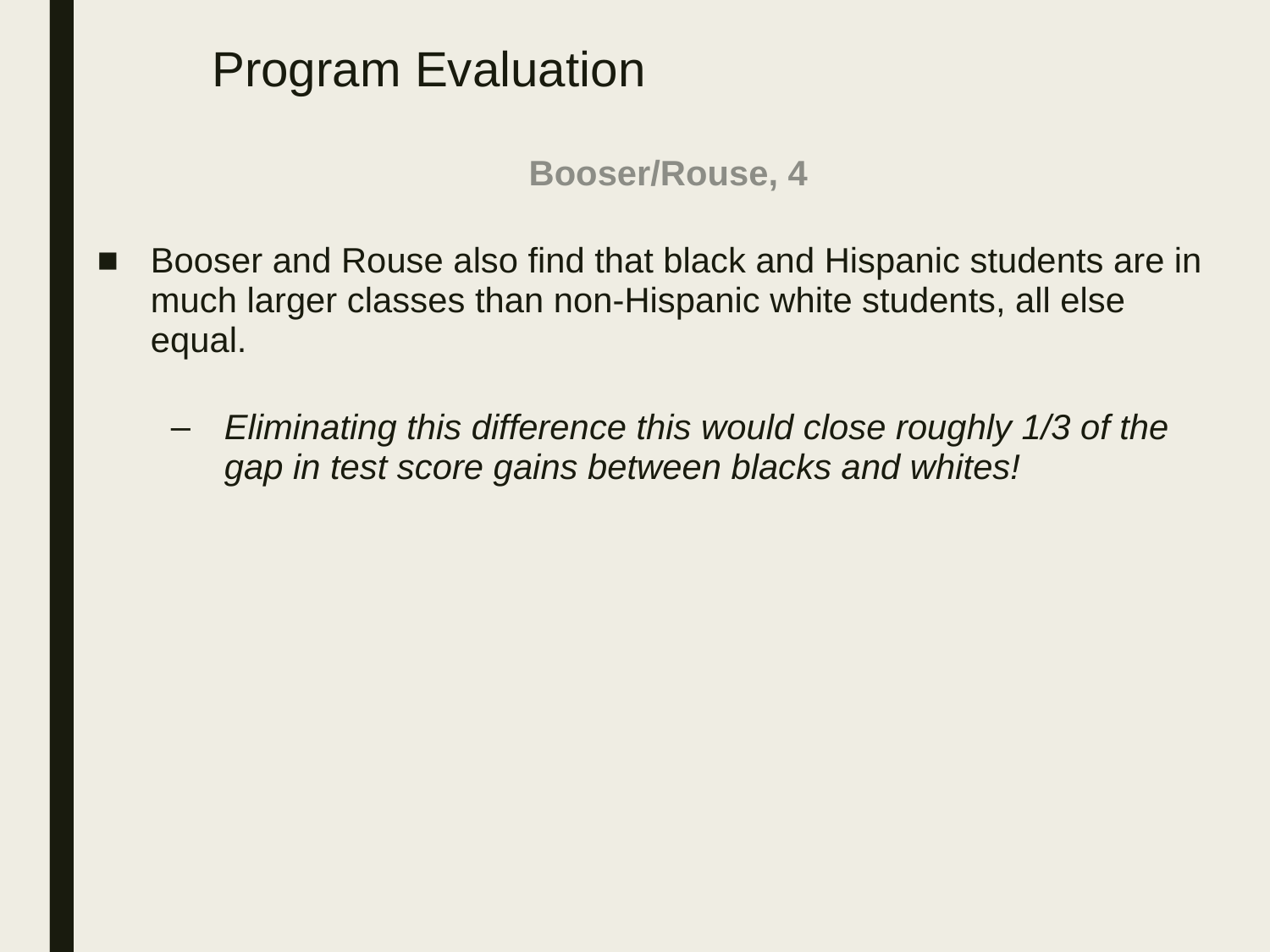

# Program Evaluation
Booser/Rouse, 4

Booser and Rouse also find that black and Hispanic students are in much larger classes than non-Hispanic white students, all else equal.

Eliminating this difference this would close roughly 1/3 of the gap in test score gains between blacks and whites!